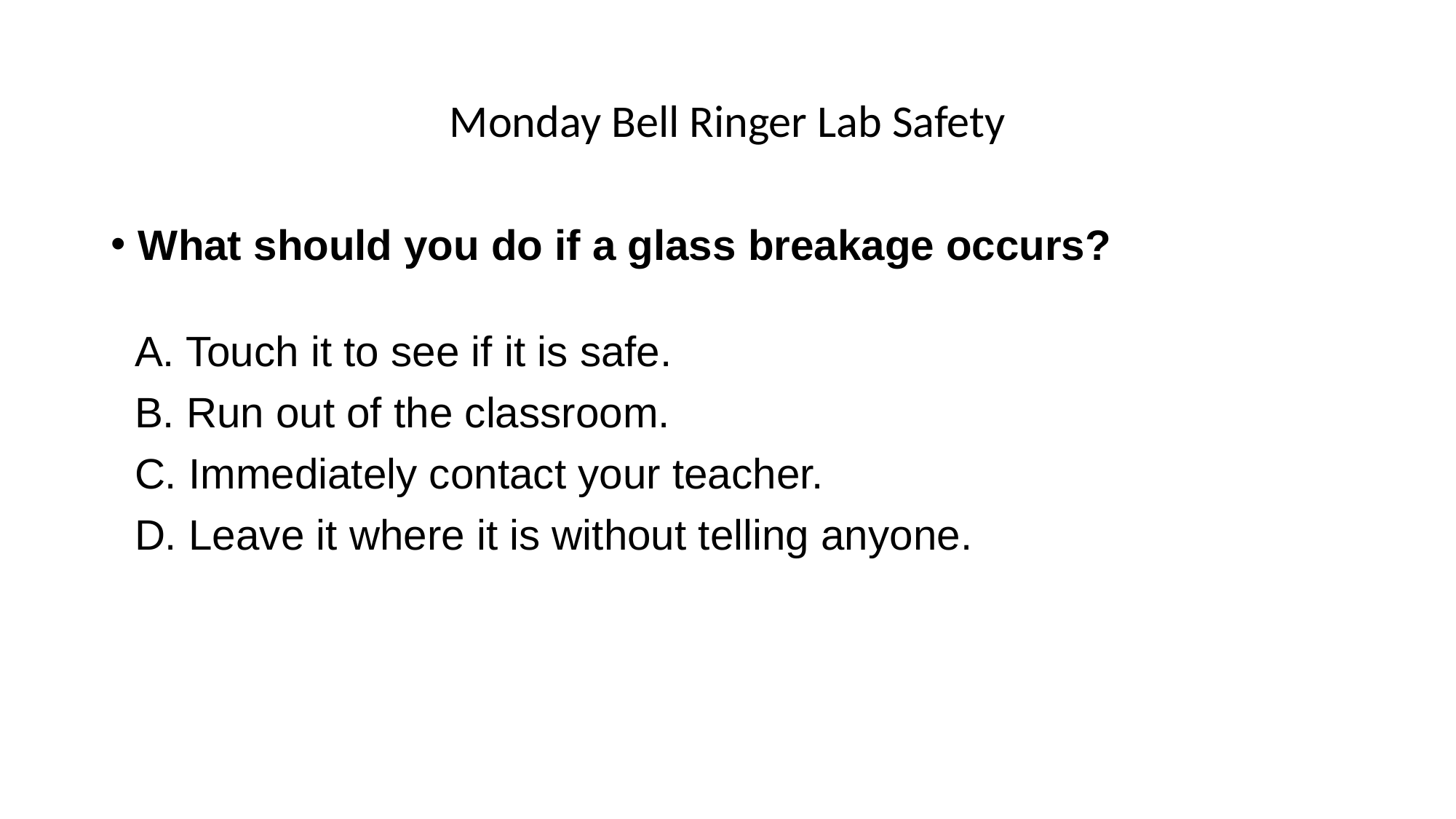

# Monday Bell Ringer Lab Safety
What should you do if a glass breakage occurs?
  A. Touch it to see if it is safe.
  B. Run out of the classroom.
  C. Immediately contact your teacher.
  D. Leave it where it is without telling anyone.